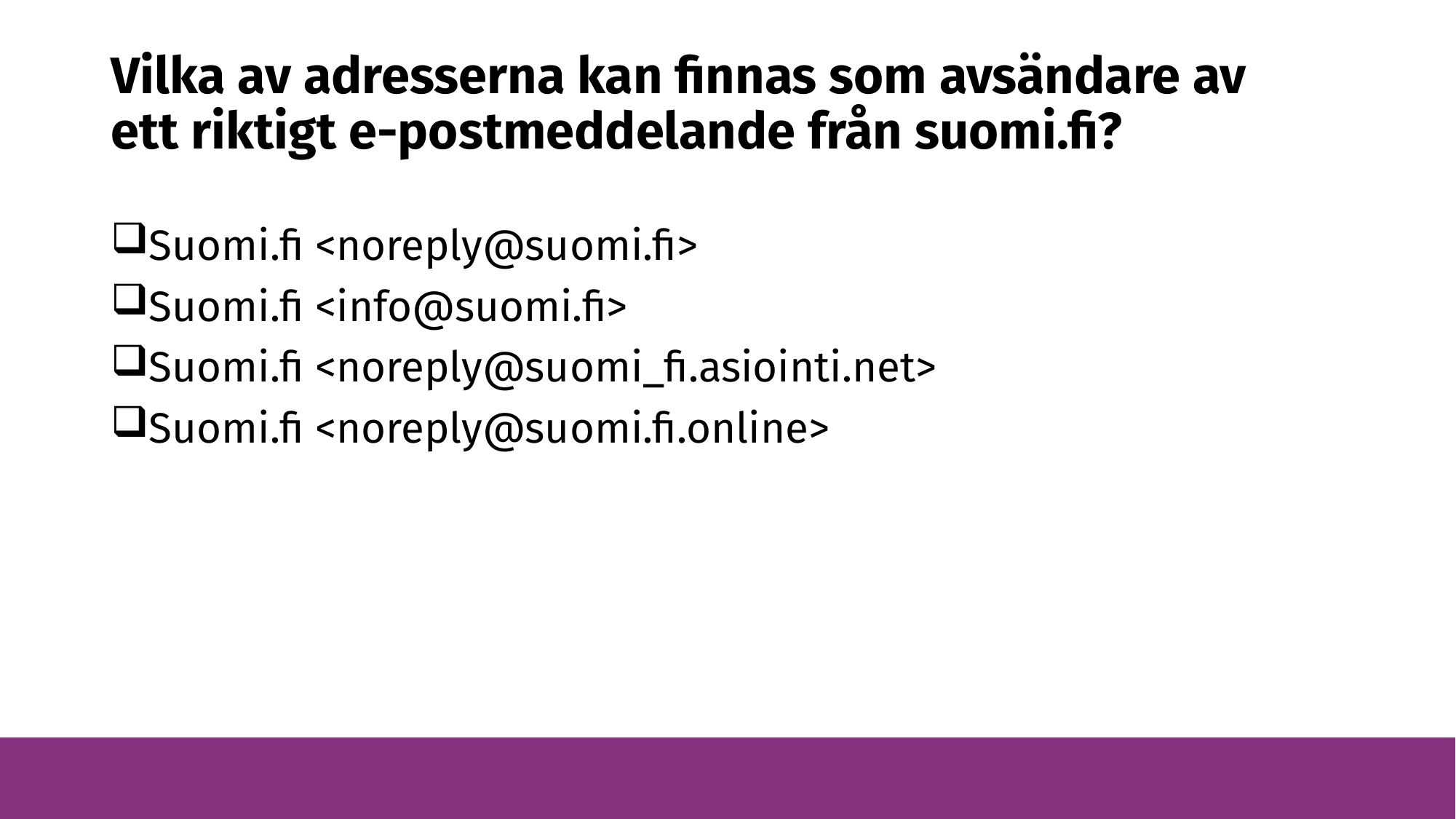

# Vilka av adresserna kan finnas som avsändare av ett riktigt e-postmeddelande från suomi.fi?
Suomi.fi <noreply@suomi.fi>
Suomi.fi <info@suomi.fi>
Suomi.fi <noreply@suomi_fi.asiointi.net>
Suomi.fi <noreply@suomi.fi.online>